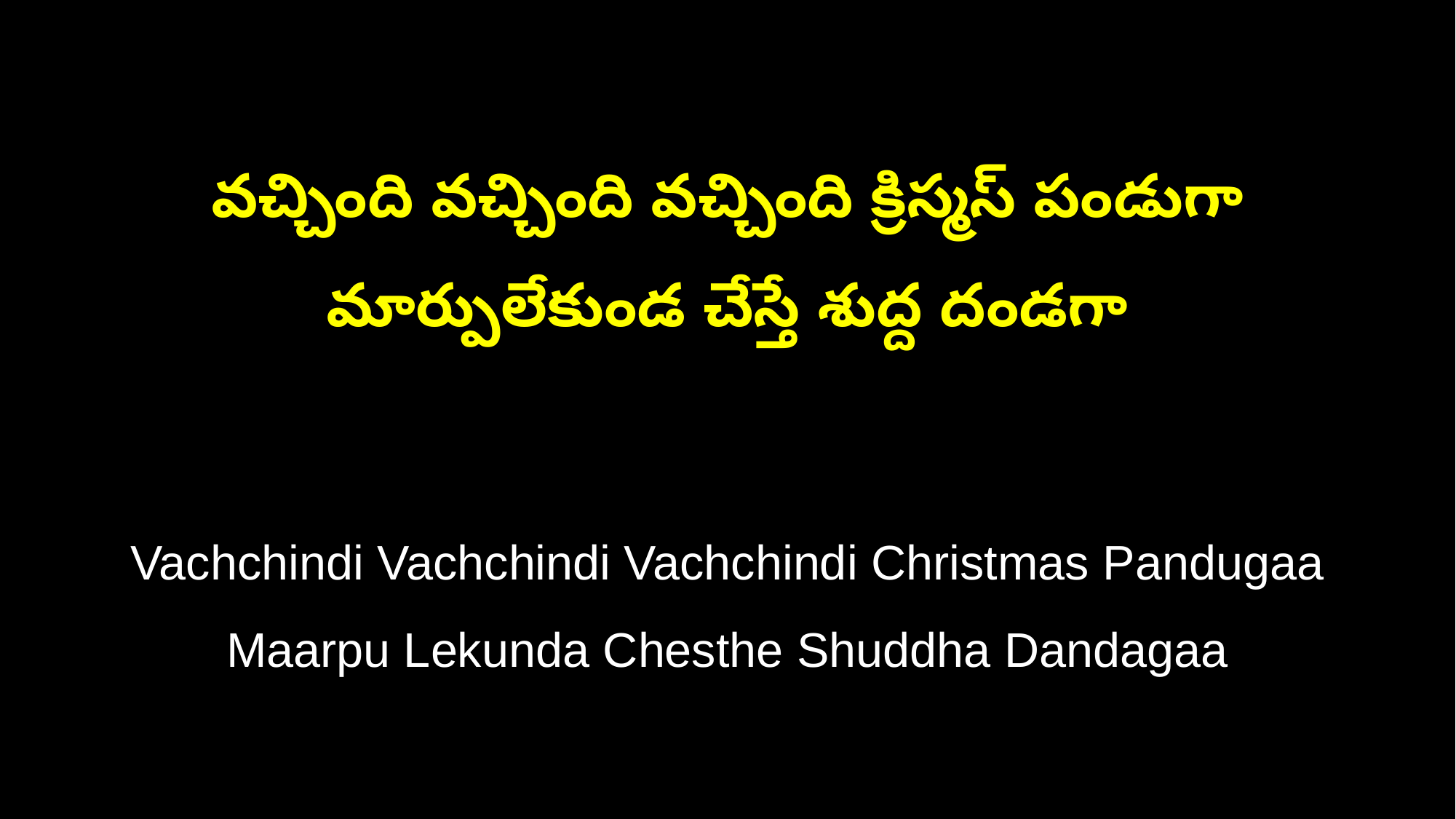

వచ్చింది వచ్చింది వచ్చింది క్రిస్మస్ పండుగా
మార్పులేకుండ చేస్తే శుద్ద దండగా
Vachchindi Vachchindi Vachchindi Christmas Pandugaa
Maarpu Lekunda Chesthe Shuddha Dandagaa